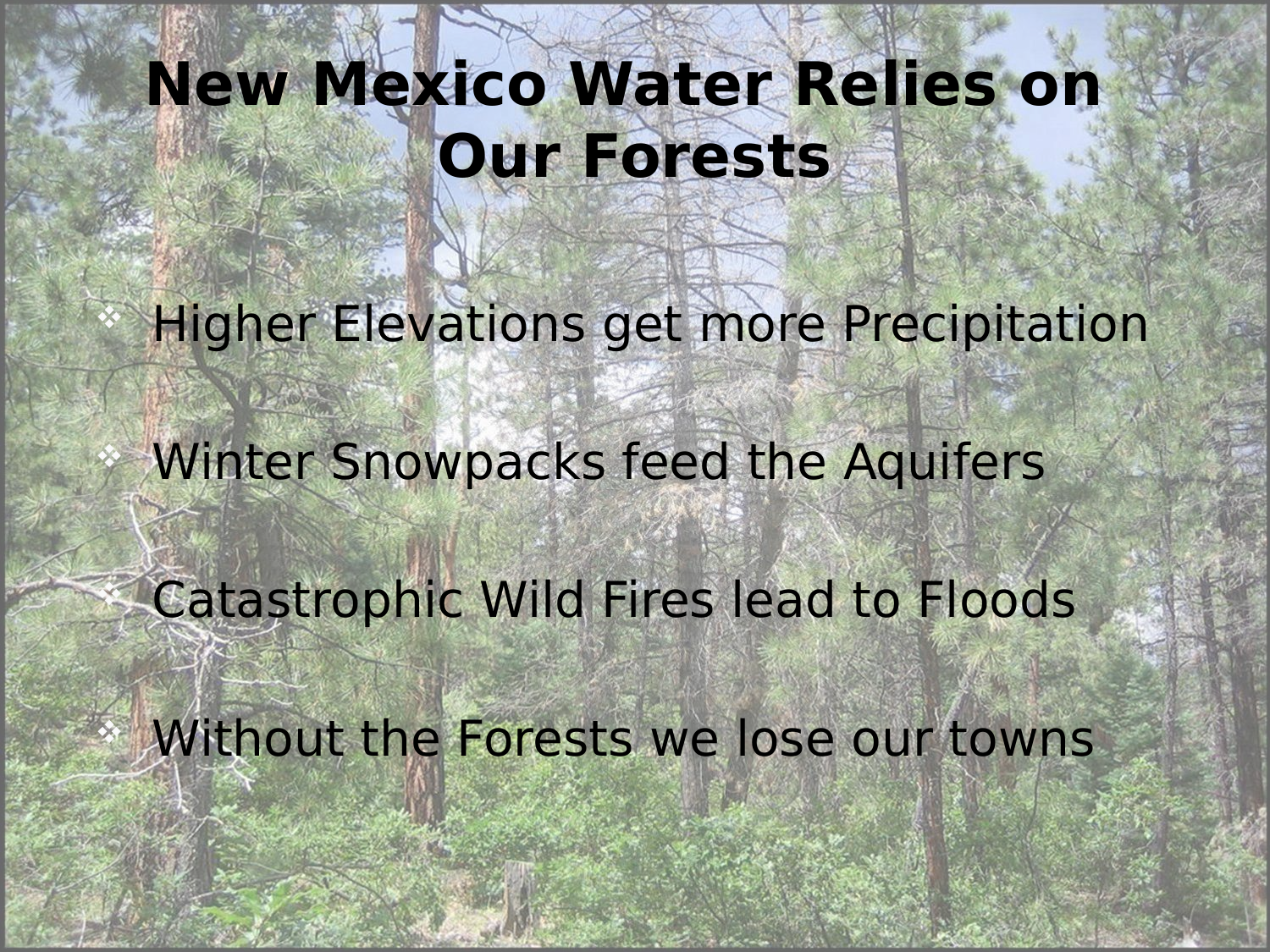

# New Mexico Water Relies on Our Forests
Higher Elevations get more Precipitation

Winter Snowpacks feed the Aquifers

Catastrophic Wild Fires lead to Floods

Without the Forests we lose our towns